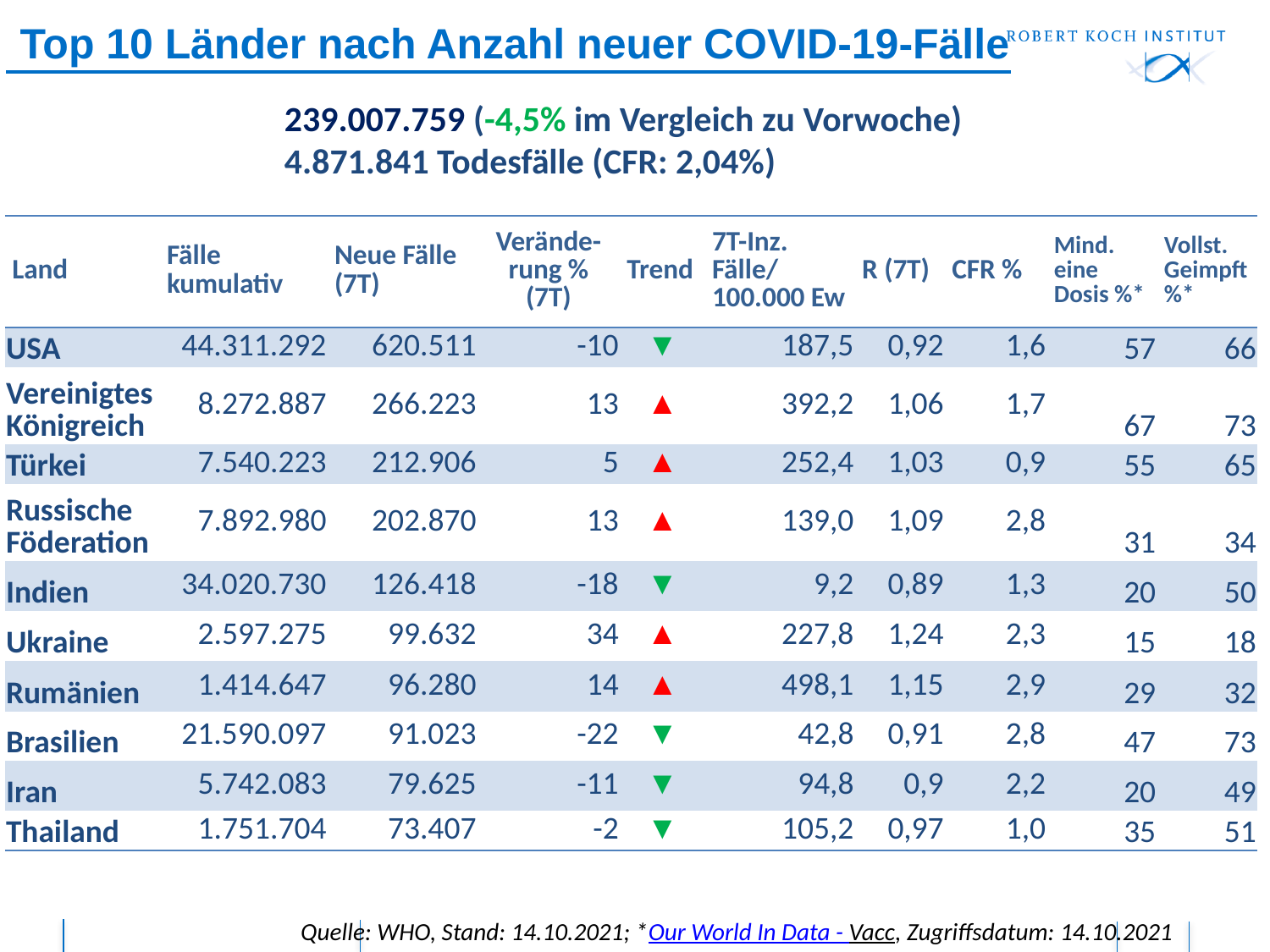

# Top 10 Länder nach Anzahl neuer COVID-19-Fälle
239.007.759 (-4,5% im Vergleich zu Vorwoche)
4.871.841 Todesfälle (CFR: 2,04%)
| Land | Fälle kumulativ | Neue Fälle (7T) | Verände-rung % (7T) | Trend | 7T-Inz. Fälle/ 100.000 Ew | R (7T) | CFR % | Mind. eine Dosis %\* | Vollst. Geimpft %\* |
| --- | --- | --- | --- | --- | --- | --- | --- | --- | --- |
| USA | 44.311.292 | 620.511 | -10 | ▼ | 187,5 | 0,92 | 1,6 | 57 | 66 |
| Vereinigtes Königreich | 8.272.887 | 266.223 | 13 | ▲ | 392,2 | 1,06 | 1,7 | 67 | 73 |
| Türkei | 7.540.223 | 212.906 | 5 | ▲ | 252,4 | 1,03 | 0,9 | 55 | 65 |
| Russische Föderation | 7.892.980 | 202.870 | 13 | ▲ | 139,0 | 1,09 | 2,8 | 31 | 34 |
| Indien | 34.020.730 | 126.418 | -18 | ▼ | 9,2 | 0,89 | 1,3 | 20 | 50 |
| Ukraine | 2.597.275 | 99.632 | 34 | ▲ | 227,8 | 1,24 | 2,3 | 15 | 18 |
| Rumänien | 1.414.647 | 96.280 | 14 | ▲ | 498,1 | 1,15 | 2,9 | 29 | 32 |
| Brasilien | 21.590.097 | 91.023 | -22 | ▼ | 42,8 | 0,91 | 2,8 | 47 | 73 |
| Iran | 5.742.083 | 79.625 | -11 | ▼ | 94,8 | 0,9 | 2,2 | 20 | 49 |
| Thailand | 1.751.704 | 73.407 | -2 | ▼ | 105,2 | 0,97 | 1,0 | 35 | 51 |
Quelle: WHO, Stand: 14.10.2021; *Our World In Data - Vacc, Zugriffsdatum: 14.10.2021